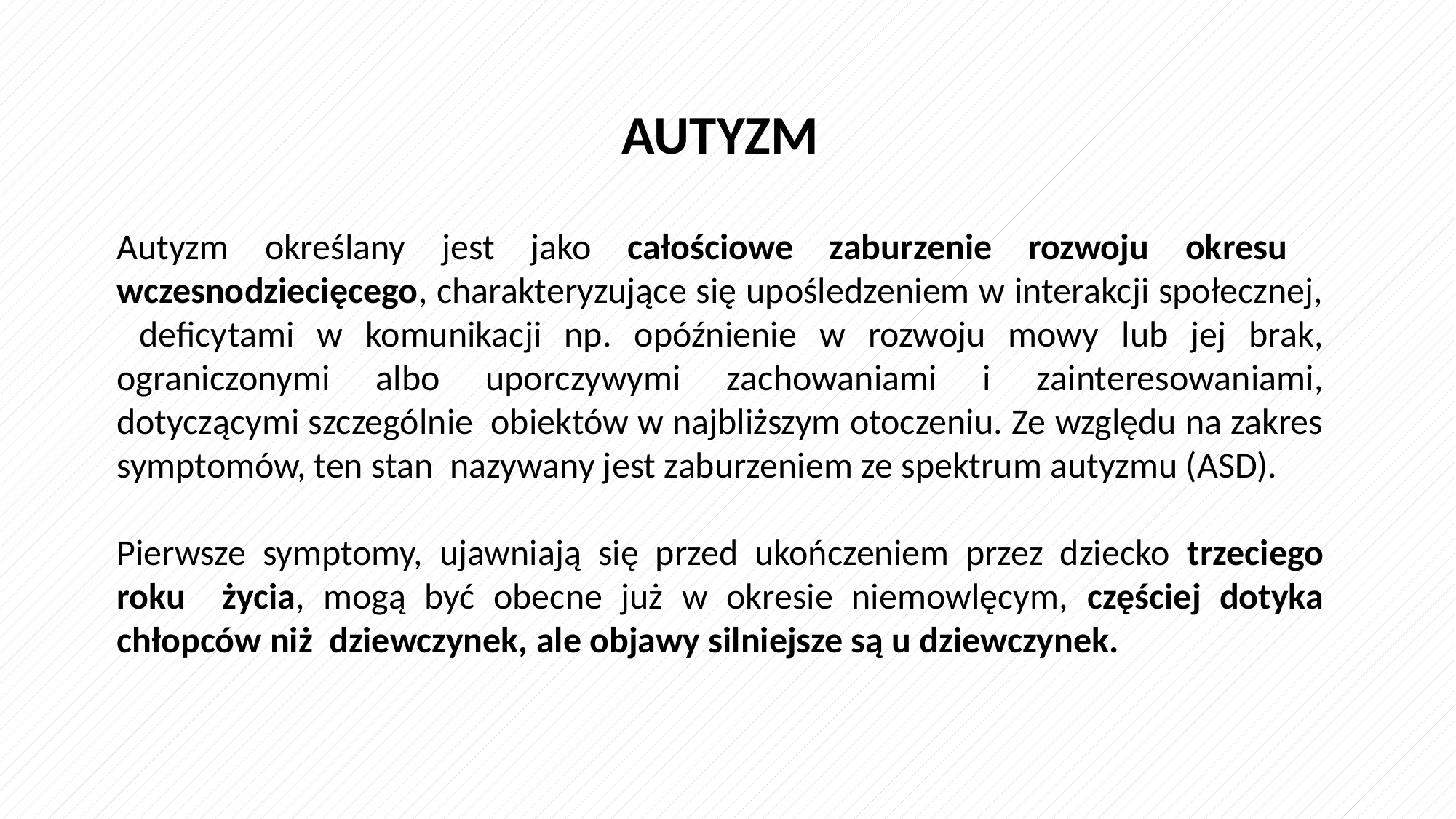

AUTYZM
Autyzm określany jest jako całościowe zaburzenie rozwoju okresu  wczesnodziecięcego, charakteryzujące się upośledzeniem w interakcji społecznej,  deficytami w komunikacji np. opóźnienie w rozwoju mowy lub jej brak, ograniczonymi albo uporczywymi zachowaniami i zainteresowaniami, dotyczącymi szczególnie  obiektów w najbliższym otoczeniu. Ze względu na zakres symptomów, ten stan  nazywany jest zaburzeniem ze spektrum autyzmu (ASD).

Pierwsze symptomy, ujawniają się przed ukończeniem przez dziecko trzeciego roku  życia, mogą być obecne już w okresie niemowlęcym, częściej dotyka chłopców niż  dziewczynek, ale objawy silniejsze są u dziewczynek.